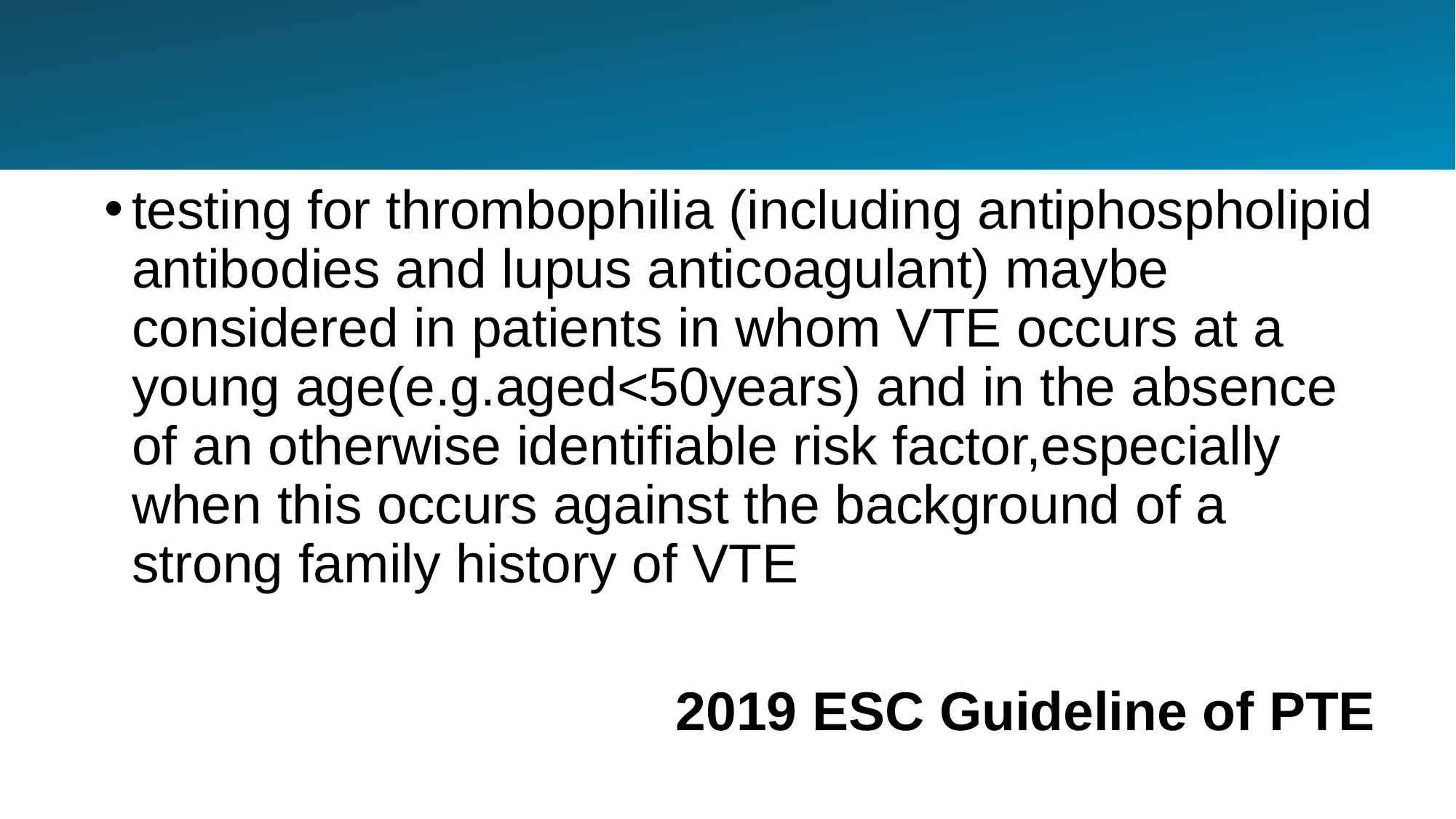

testing for thrombophilia (including antiphospholipid antibodies and lupus anticoagulant) maybe considered in patients in whom VTE occurs at a young age(e.g.aged<50years) and in the absence of an otherwise identifiable risk factor,especially when this occurs against the background of a strong family history of VTE

2019 ESC Guideline of PTE